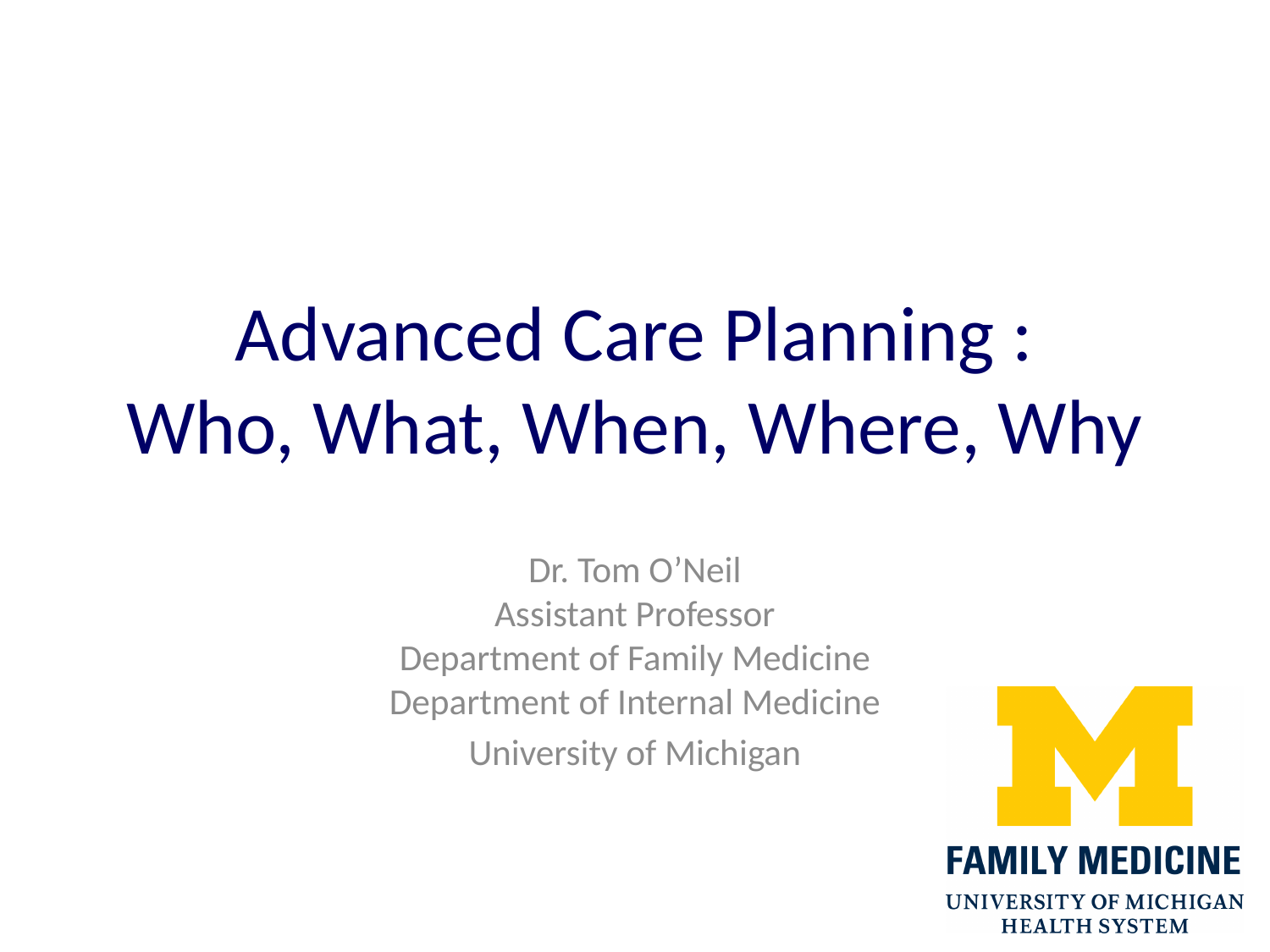

# Advanced Care Planning : Who, What, When, Where, Why
Dr. Tom O’Neil
Assistant Professor
Department of Family Medicine
Department of Internal Medicine
University of Michigan